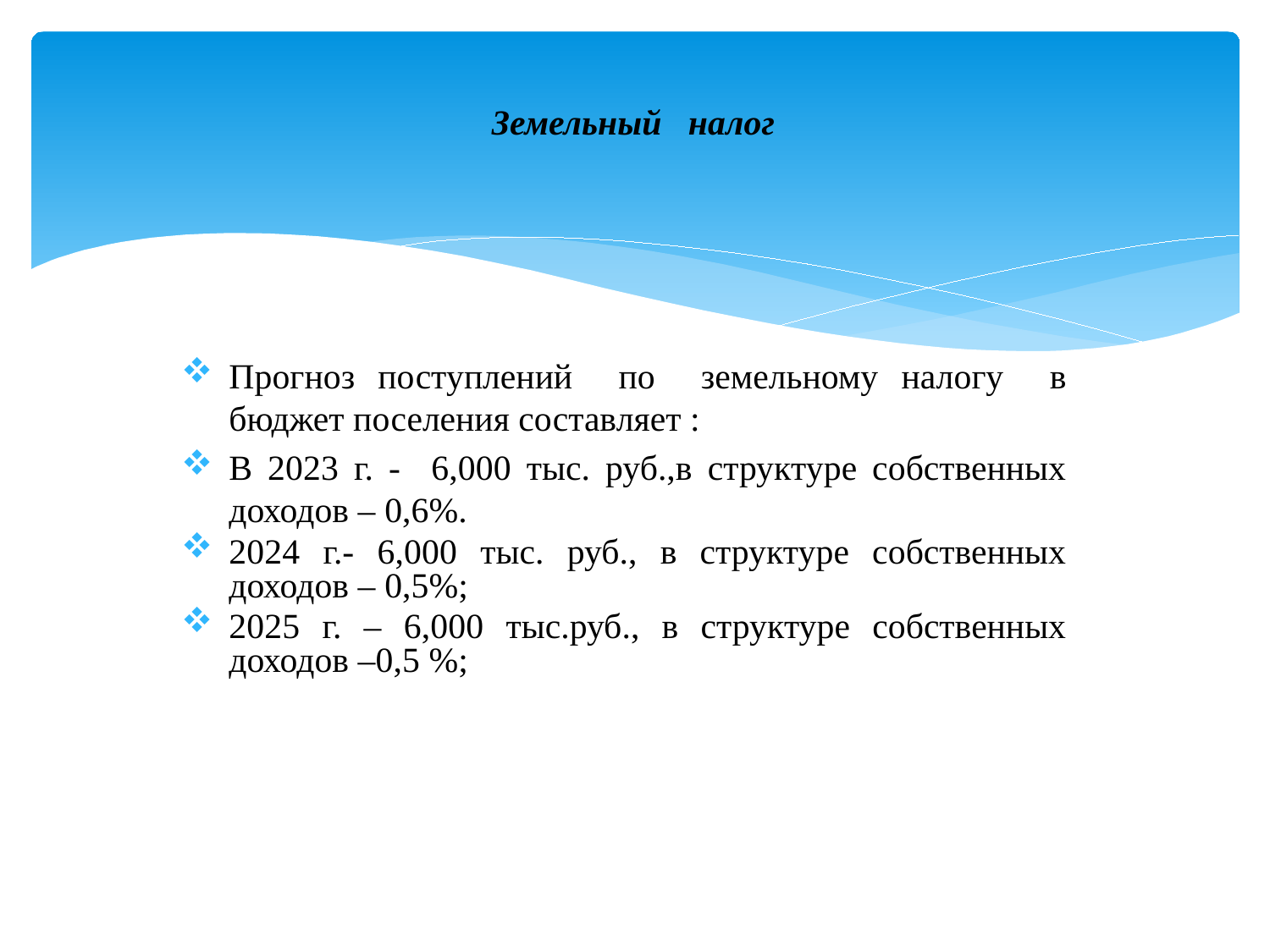

Земельный   налог
Прогноз поступлений  по  земельному налогу  в бюджет поселения составляет :
В 2023 г. -  6,000 тыс. руб.,в структуре собственных доходов – 0,6%.
2024 г.- 6,000 тыс. руб., в структуре собственных доходов – 0,5%;
2025 г. – 6,000 тыс.руб., в структуре собственных доходов –0,5 %;